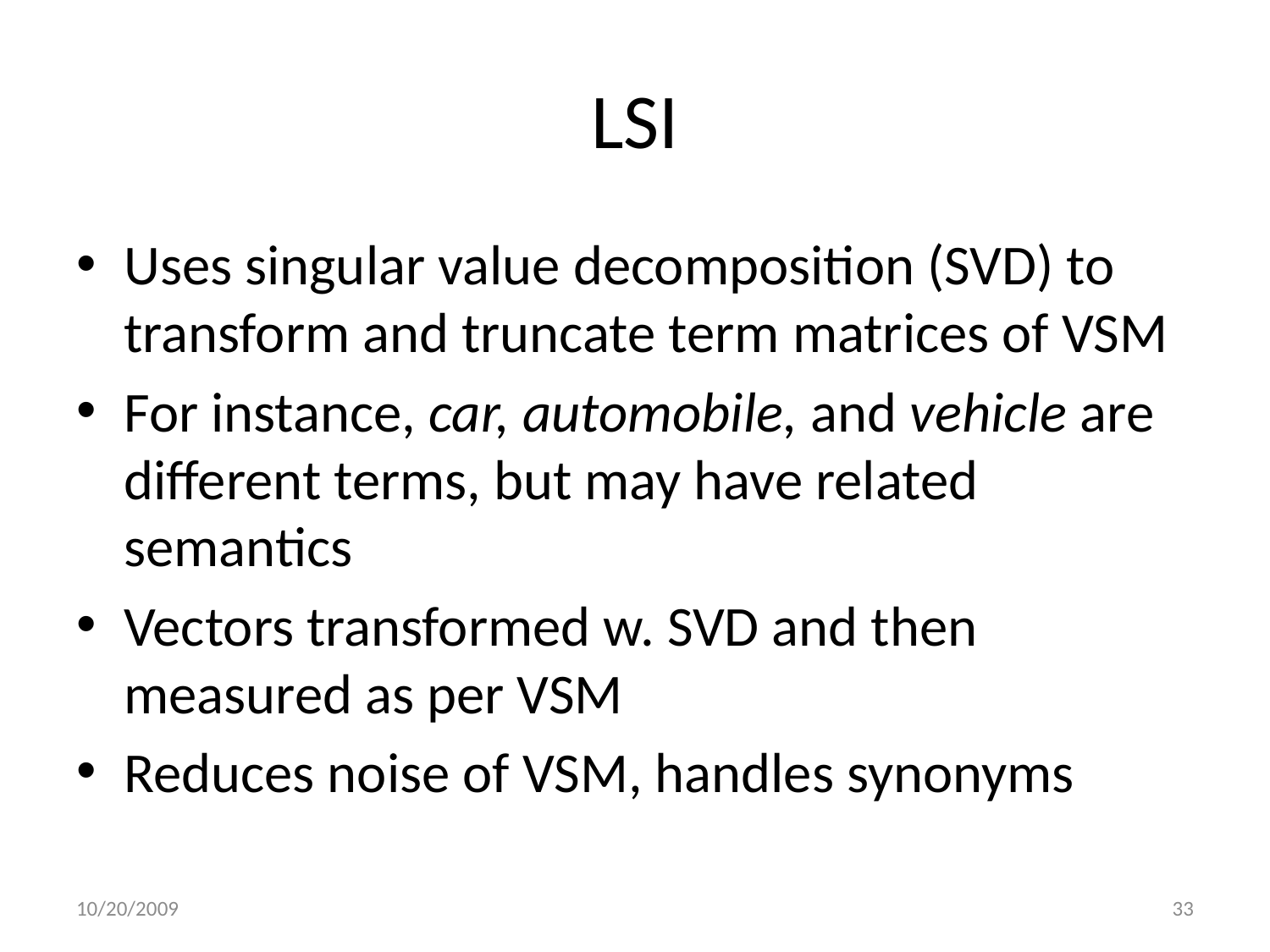

# LSI
Uses singular value decomposition (SVD) to transform and truncate term matrices of VSM
For instance, car, automobile, and vehicle are different terms, but may have related semantics
Vectors transformed w. SVD and then measured as per VSM
Reduces noise of VSM, handles synonyms

10/20/2009
33